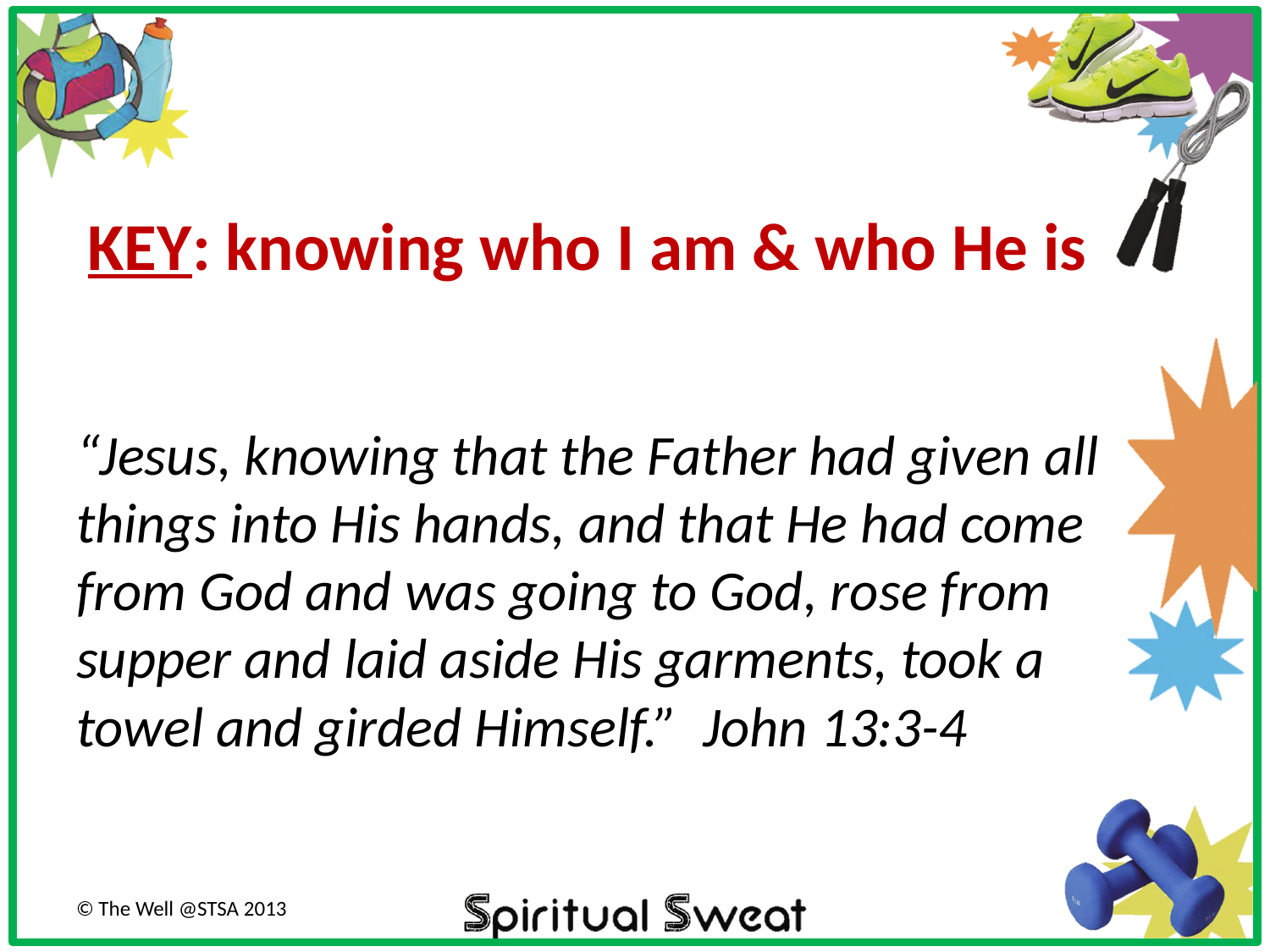

# KEY: knowing who I am & who He is
“Jesus, knowing that the Father had given all things into His hands, and that He had come from God and was going to God, rose from supper and laid aside His garments, took a towel and girded Himself.”  John 13:3-4
© The Well @STSA 2013